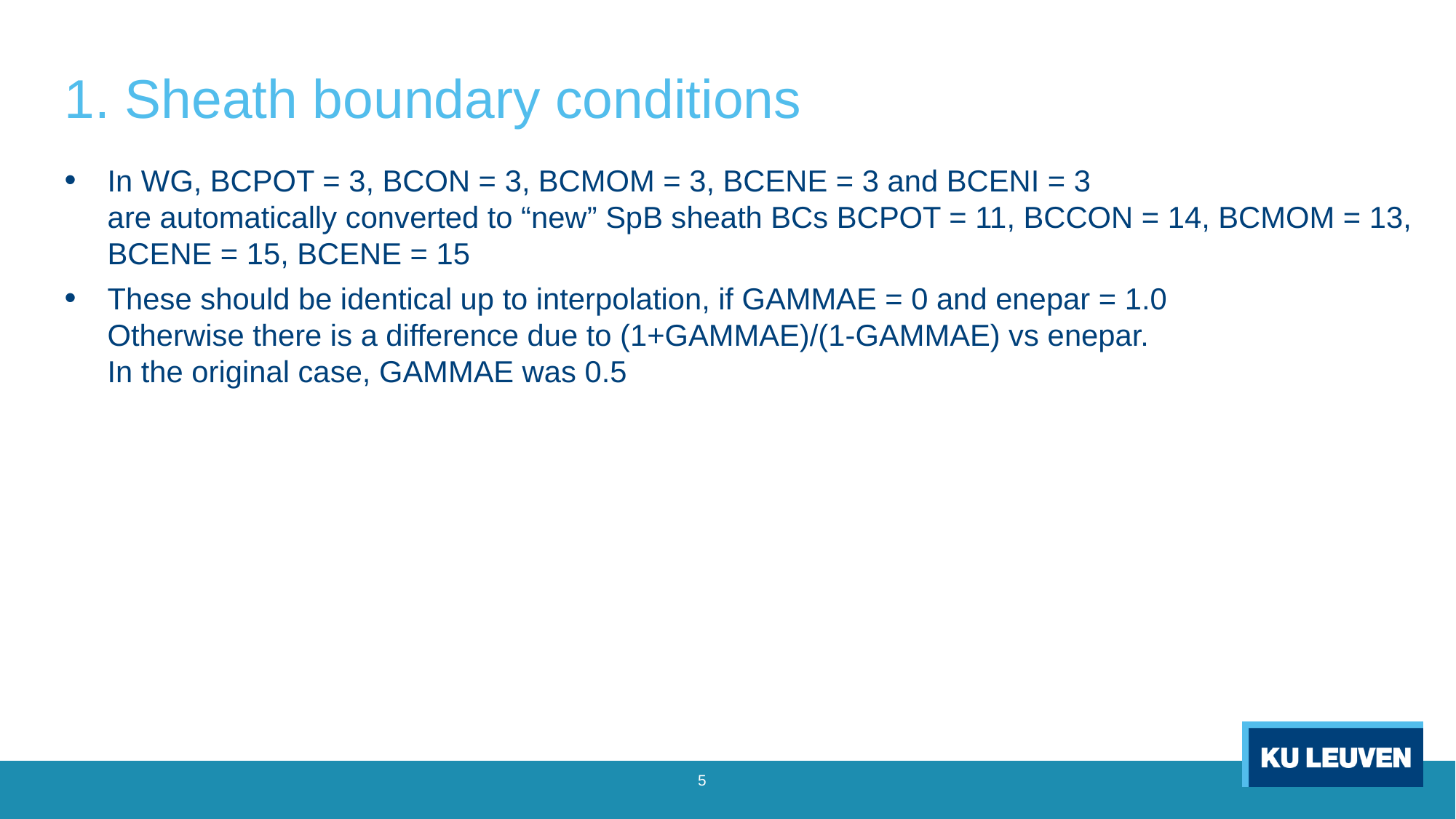

# 1. Sheath boundary conditions
In WG, BCPOT = 3, BCON = 3, BCMOM = 3, BCENE = 3 and BCENI = 3
are automatically converted to “new” SpB sheath BCs BCPOT = 11, BCCON = 14, BCMOM = 13, BCENE = 15, BCENE = 15
These should be identical up to interpolation, if GAMMAE = 0 and enepar = 1.0
Otherwise there is a difference due to (1+GAMMAE)/(1-GAMMAE) vs enepar.
In the original case, GAMMAE was 0.5
5